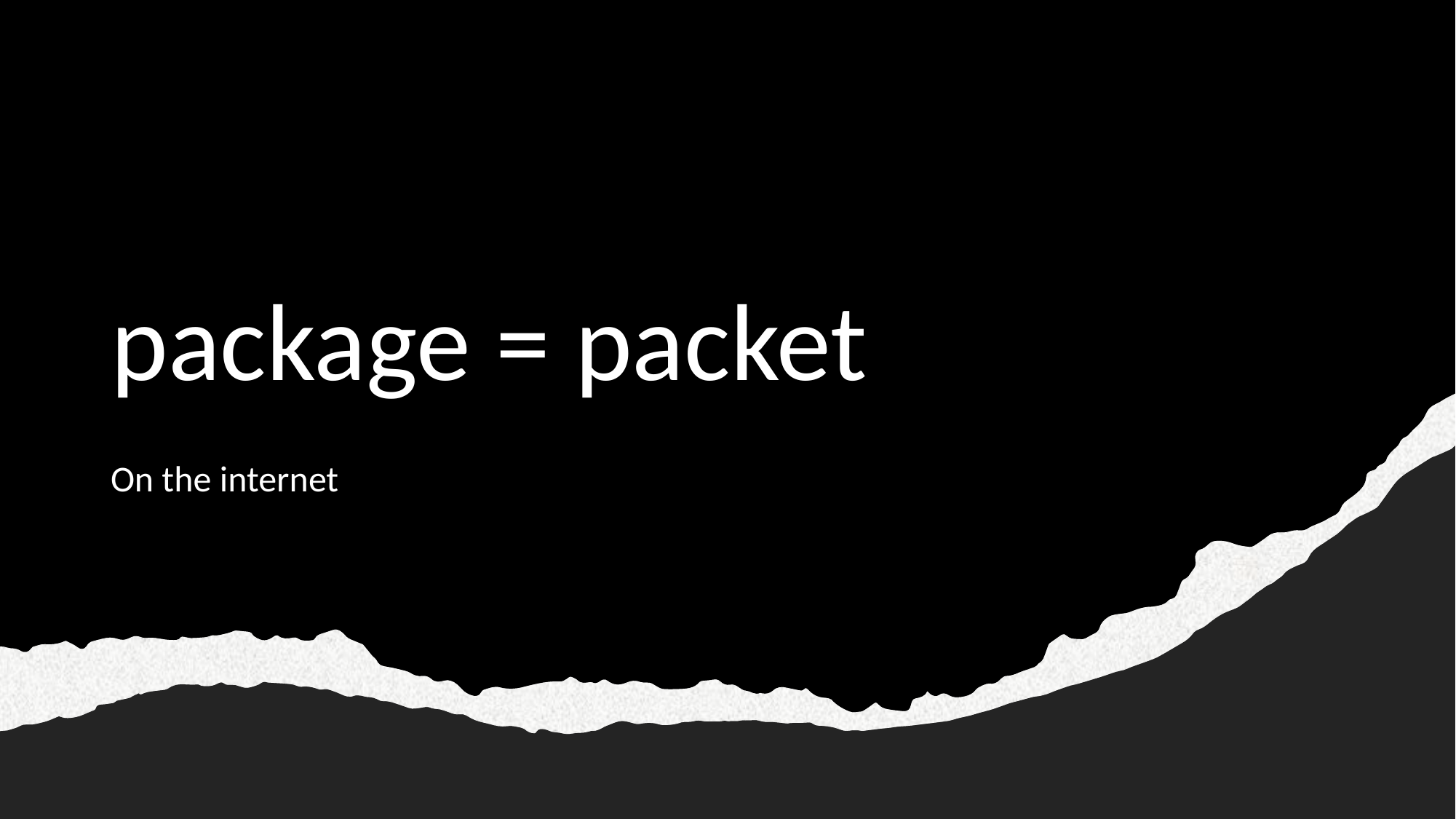

# package = packet

On the internet